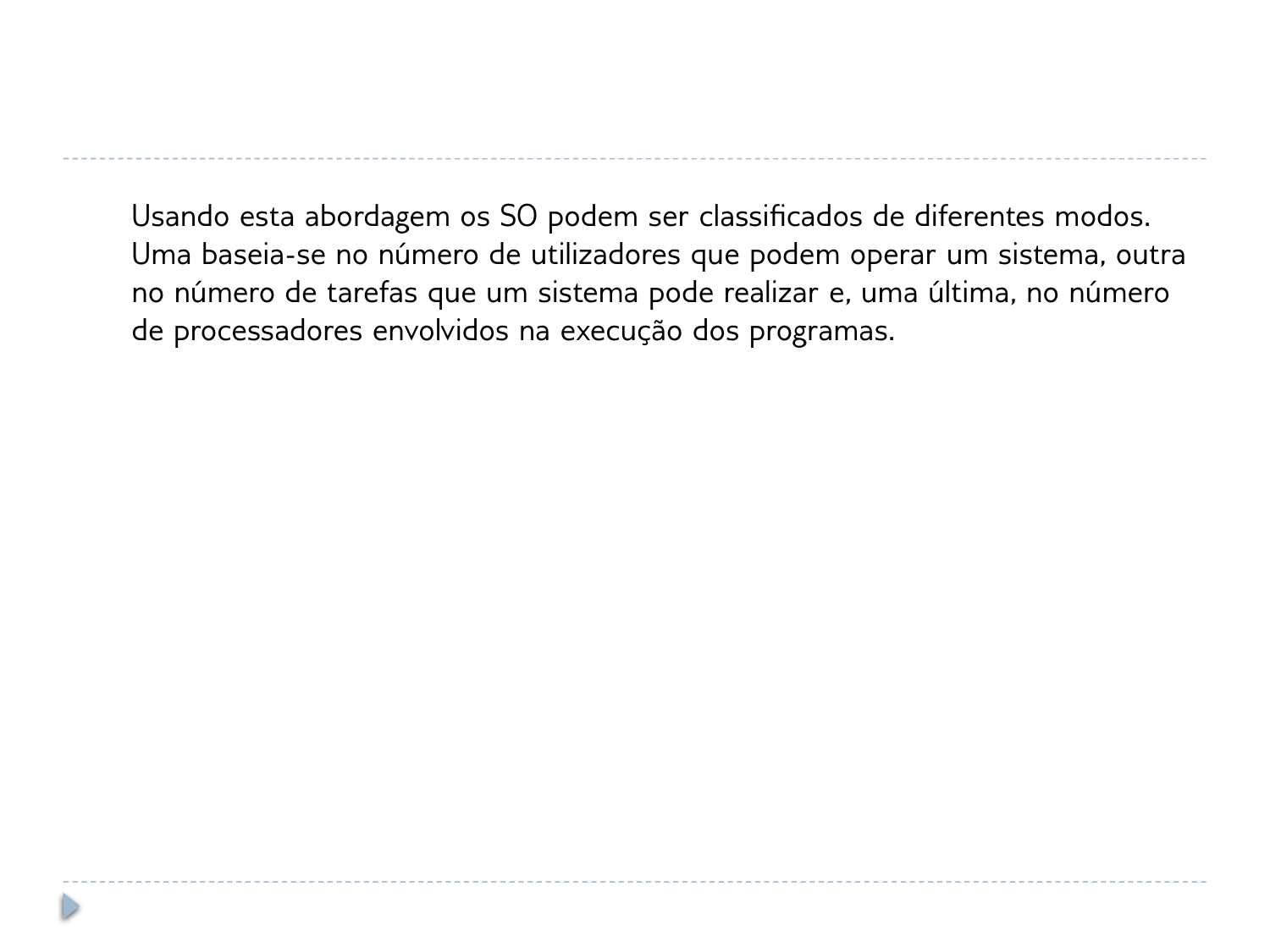

#
Usando esta abordagem os SO podem ser classificados de diferentes modos. Uma baseia-se no número de utilizadores que podem operar um sistema, outra no número de tarefas que um sistema pode realizar e, uma última, no número de processadores envolvidos na execução dos programas.